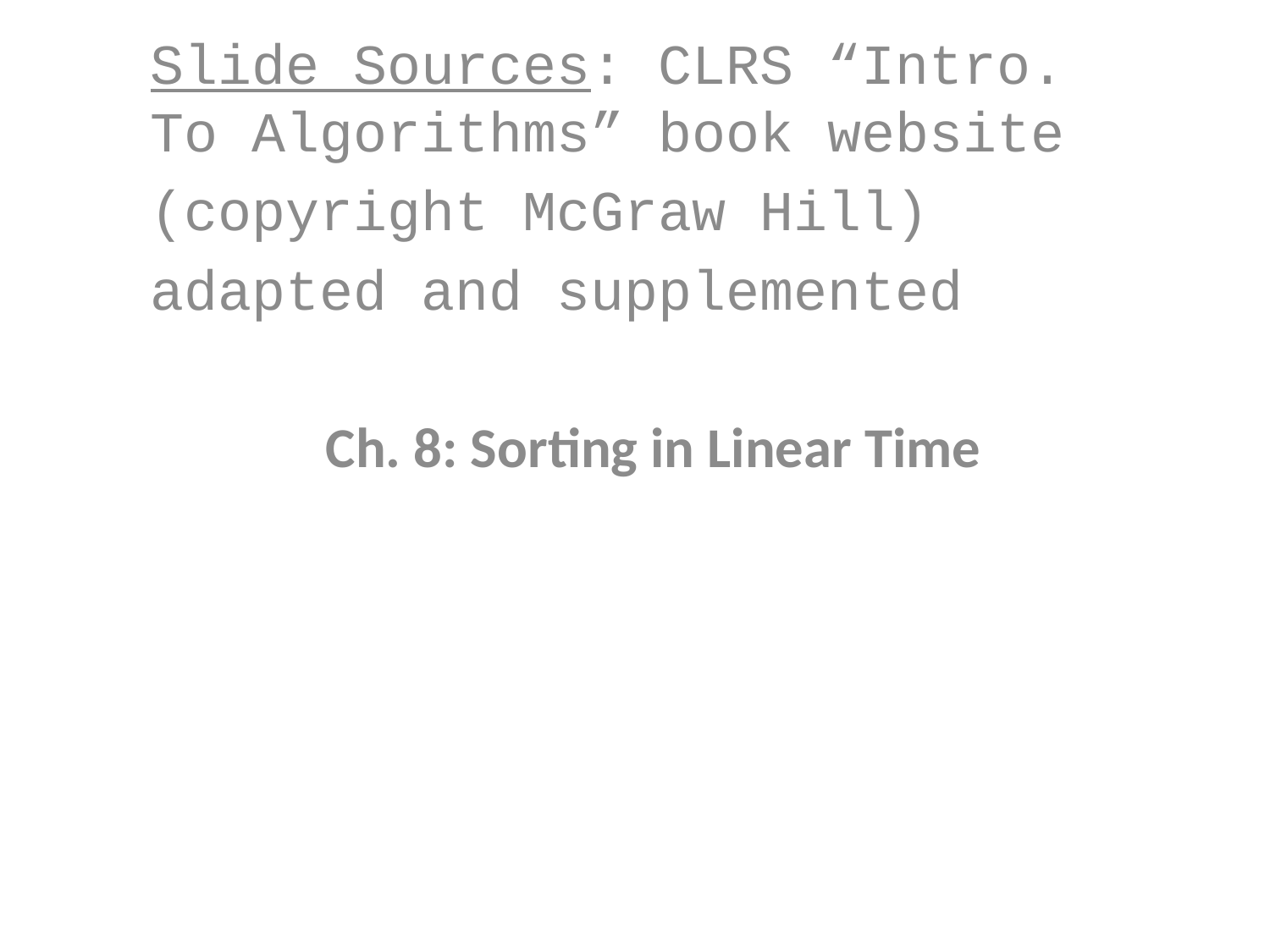

Slide Sources: CLRS “Intro. To Algorithms” book website
(copyright McGraw Hill)
adapted and supplemented

Ch. 8: Sorting in Linear Time